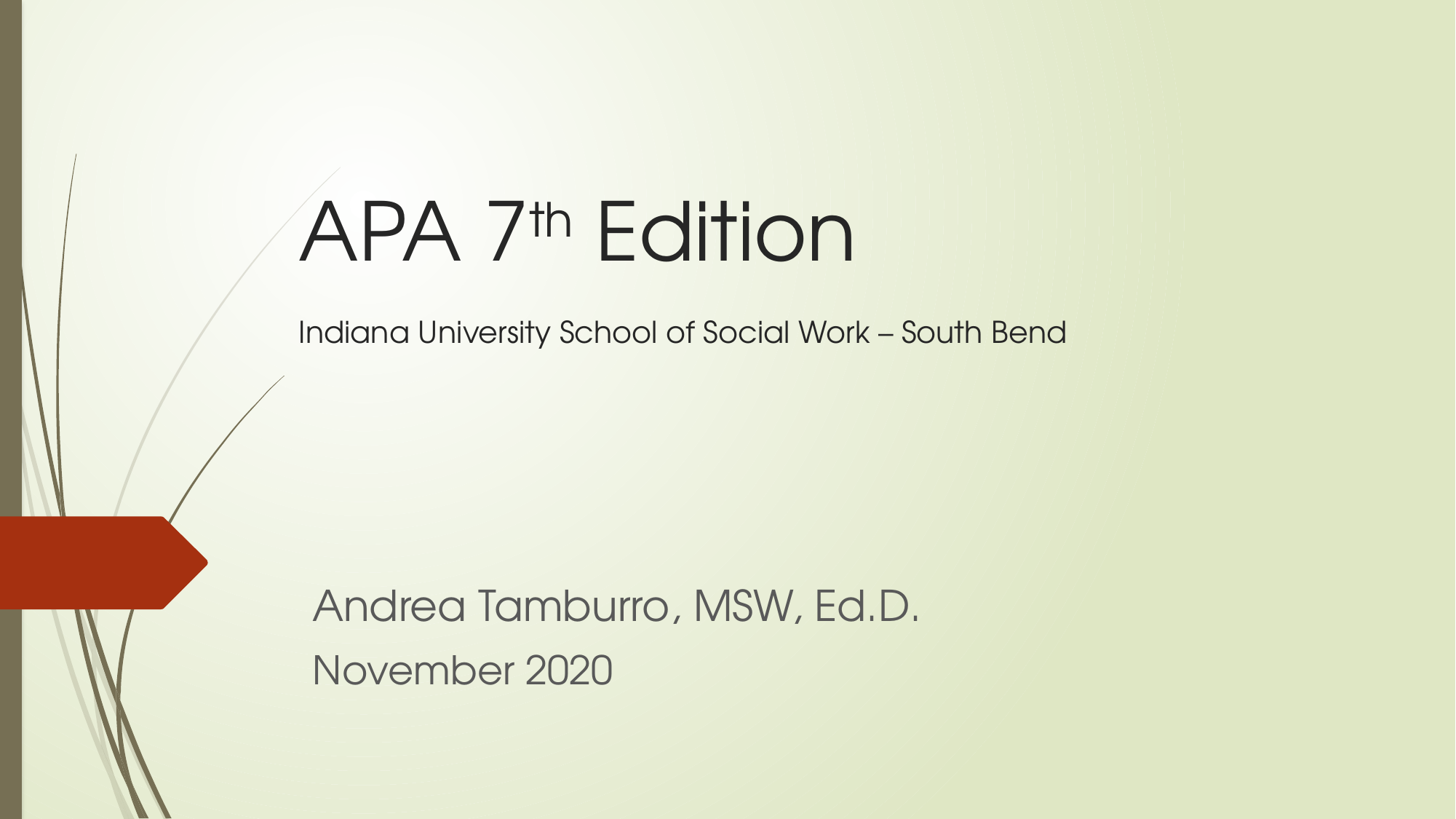

# APA 7th Edition Indiana University School of Social Work – South Bend

Andrea Tamburro, MSW, Ed.D.
November 2020